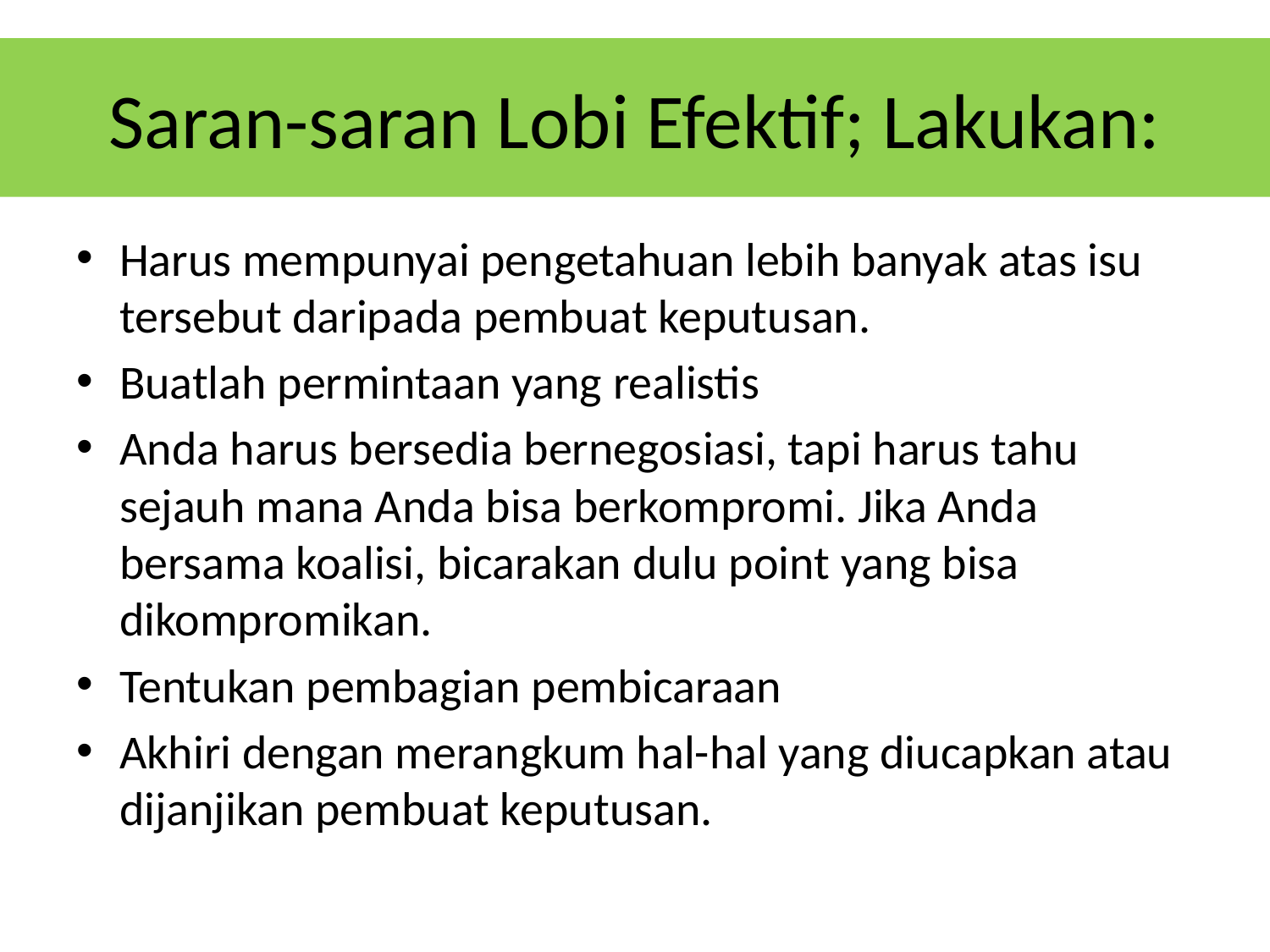

# Saran-saran Lobi Efektif; Lakukan:
Harus mempunyai pengetahuan lebih banyak atas isu tersebut daripada pembuat keputusan.
Buatlah permintaan yang realistis
Anda harus bersedia bernegosiasi, tapi harus tahu sejauh mana Anda bisa berkompromi. Jika Anda bersama koalisi, bicarakan dulu point yang bisa dikompromikan.
Tentukan pembagian pembicaraan
Akhiri dengan merangkum hal-hal yang diucapkan atau dijanjikan pembuat keputusan.